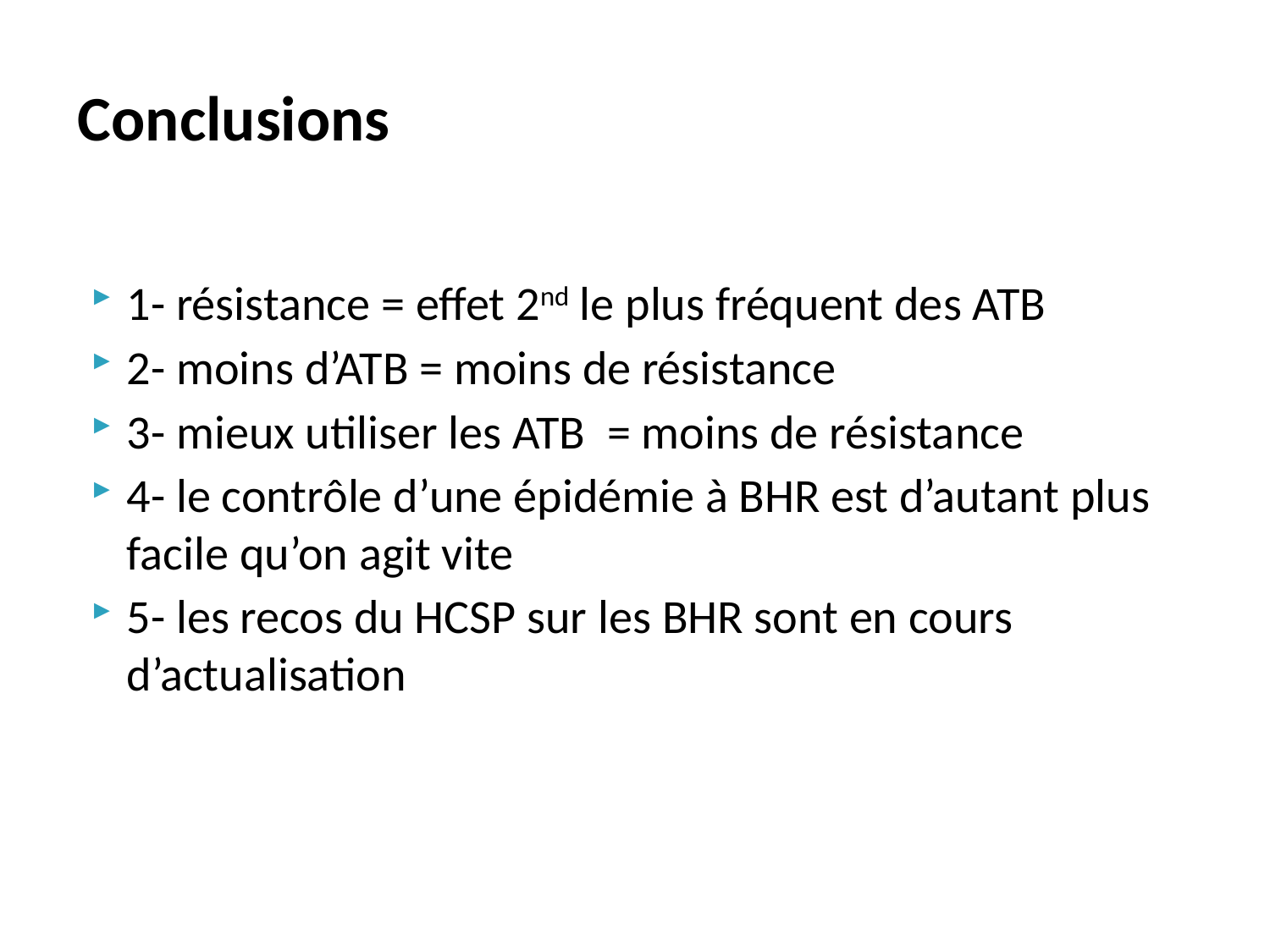

# Conclusions
1- résistance = effet 2nd le plus fréquent des ATB
2- moins d’ATB = moins de résistance
3- mieux utiliser les ATB  = moins de résistance
4- le contrôle d’une épidémie à BHR est d’autant plus facile qu’on agit vite
5- les recos du HCSP sur les BHR sont en cours d’actualisation